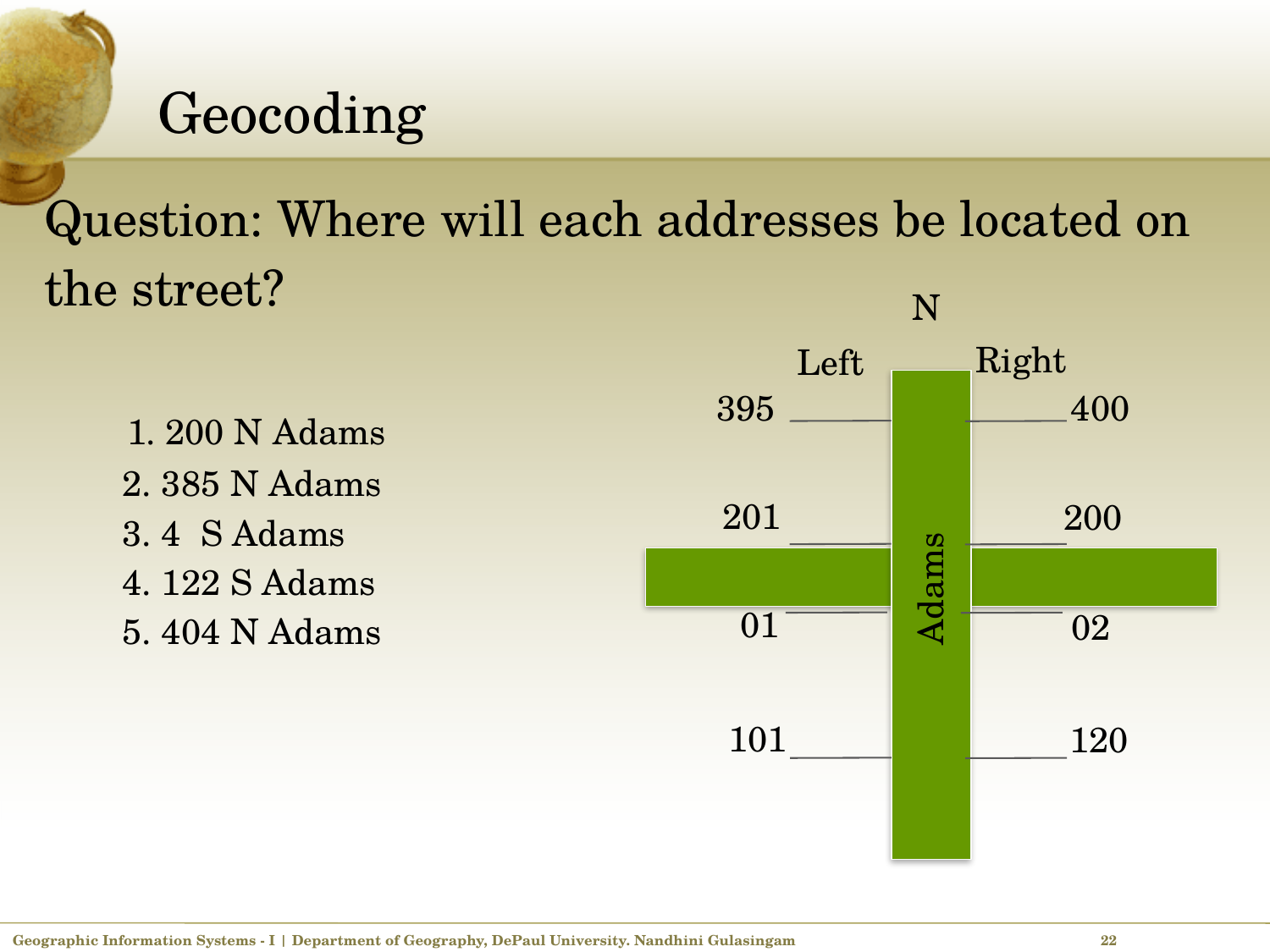

# Geocoding
Question: Where will each addresses be located on
the street?

      1. 200 N Adams
        2. 385 N Adams
        3. 4  S Adams
        4. 122 S Adams
        5. 404 N Adams

N

Right
Left

395
400
201
200
Adams
01
02
101
120
Geographic Information Systems - I | Department of Geography, DePaul University. Nandhini Gulasingam	                   	                  22